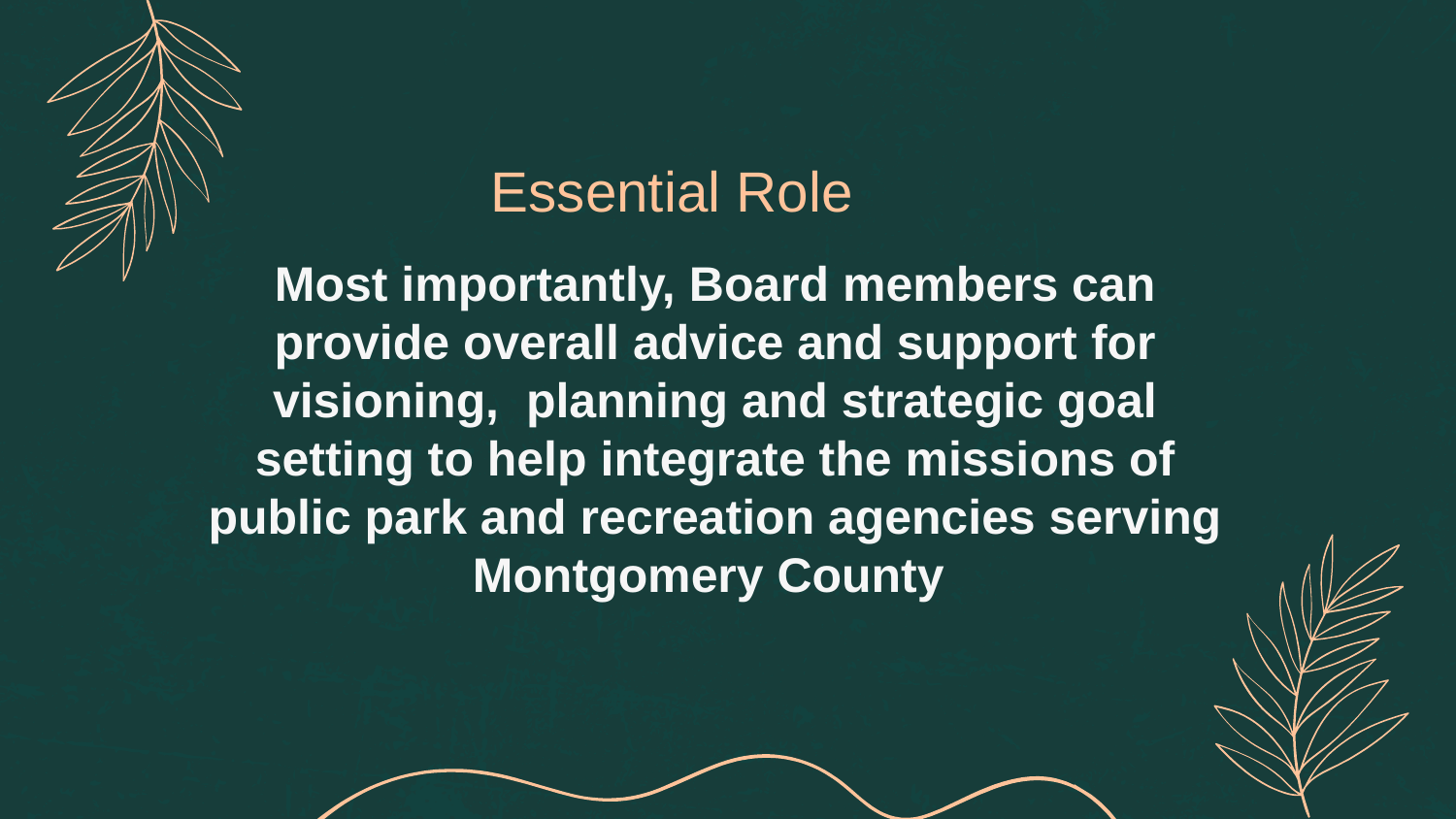

# Essential Role
Most importantly, Board members can provide overall advice and support for visioning,  planning and strategic goal setting to help integrate the missions of public park and recreation agencies serving Montgomery County